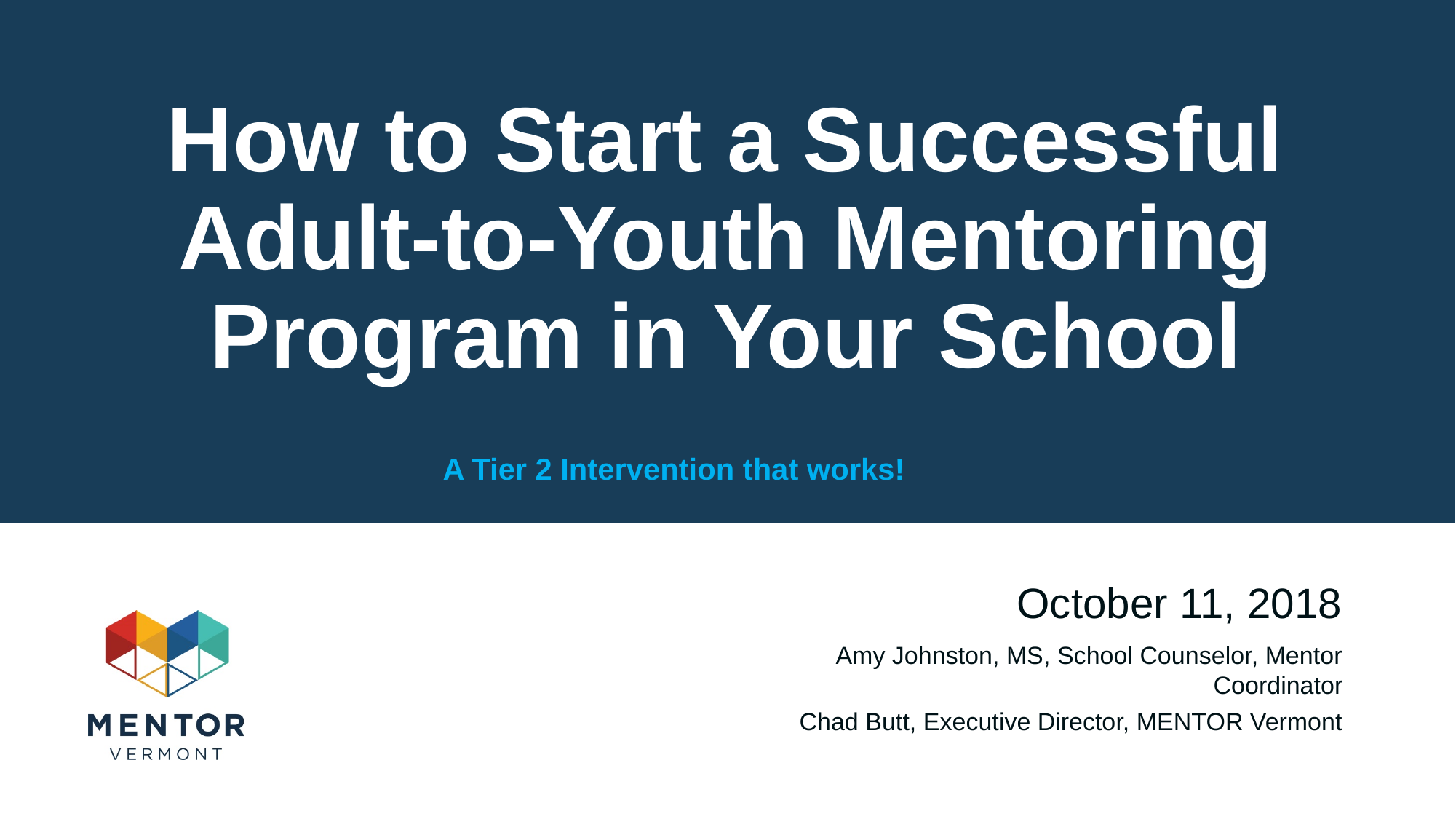

# How to Start a Successful Adult-to-Youth Mentoring Program in Your School

A Tier 2 Intervention that works!

October 11, 2018
Amy Johnston, MS, School Counselor, Mentor Coordinator
Chad Butt, Executive Director, MENTOR Vermont